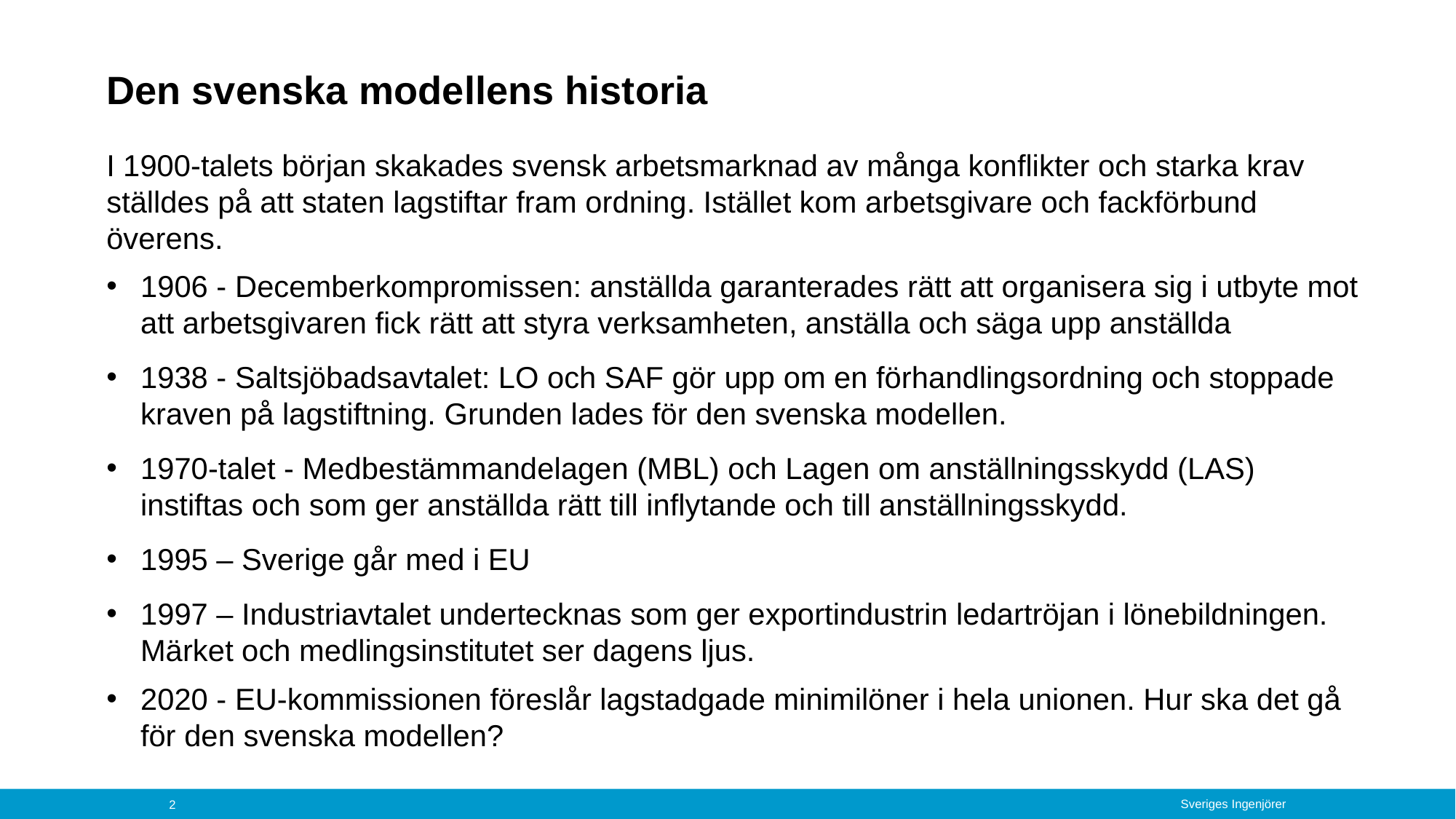

Den svenska modellens historia
I 1900-talets början skakades svensk arbetsmarknad av många konflikter och starka krav ställdes på att staten lagstiftar fram ordning. Istället kom arbetsgivare och fackförbund överens.
1906 - Decemberkompromissen: anställda garanterades rätt att organisera sig i utbyte mot
att arbetsgivaren fick rätt att styra verksamheten, anställa och säga upp anställda
1938 - Saltsjöbadsavtalet: LO och SAF gör upp om en förhandlingsordning och stoppade kraven på lagstiftning. Grunden lades för den svenska modellen.
1970-talet - Medbestämmandelagen (MBL) och Lagen om anställningsskydd (LAS)
instiftas och som ger anställda rätt till inflytande och till anställningsskydd.
1995 – Sverige går med i EU
1997 – Industriavtalet undertecknas som ger exportindustrin ledartröjan i lönebildningen. Märket och medlingsinstitutet ser dagens ljus.
2020 - EU-kommissionen föreslår lagstadgade minimilöner i hela unionen. Hur ska det gå för den svenska modellen?